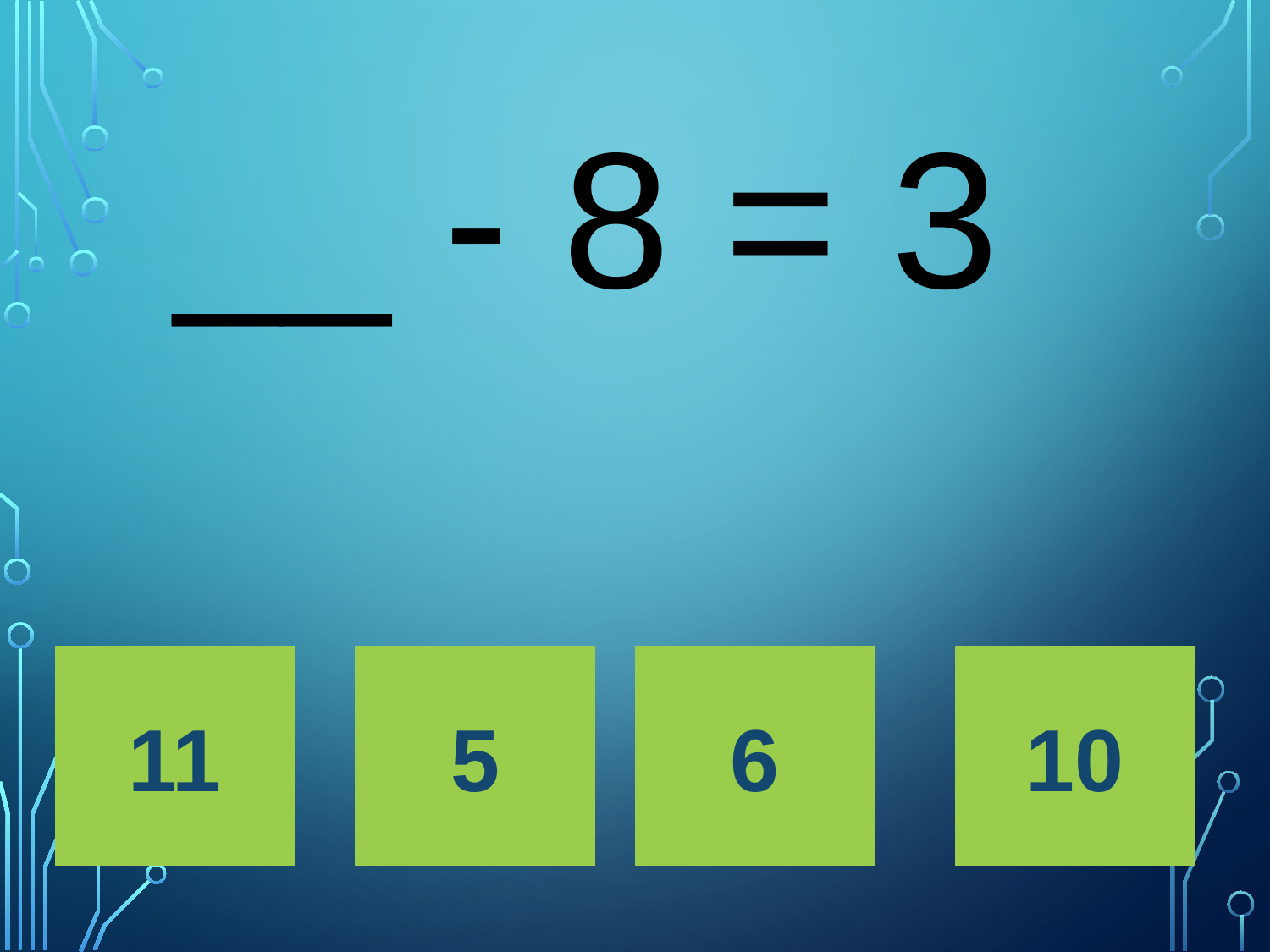

# __ - 8 = 3
11
5
6
10